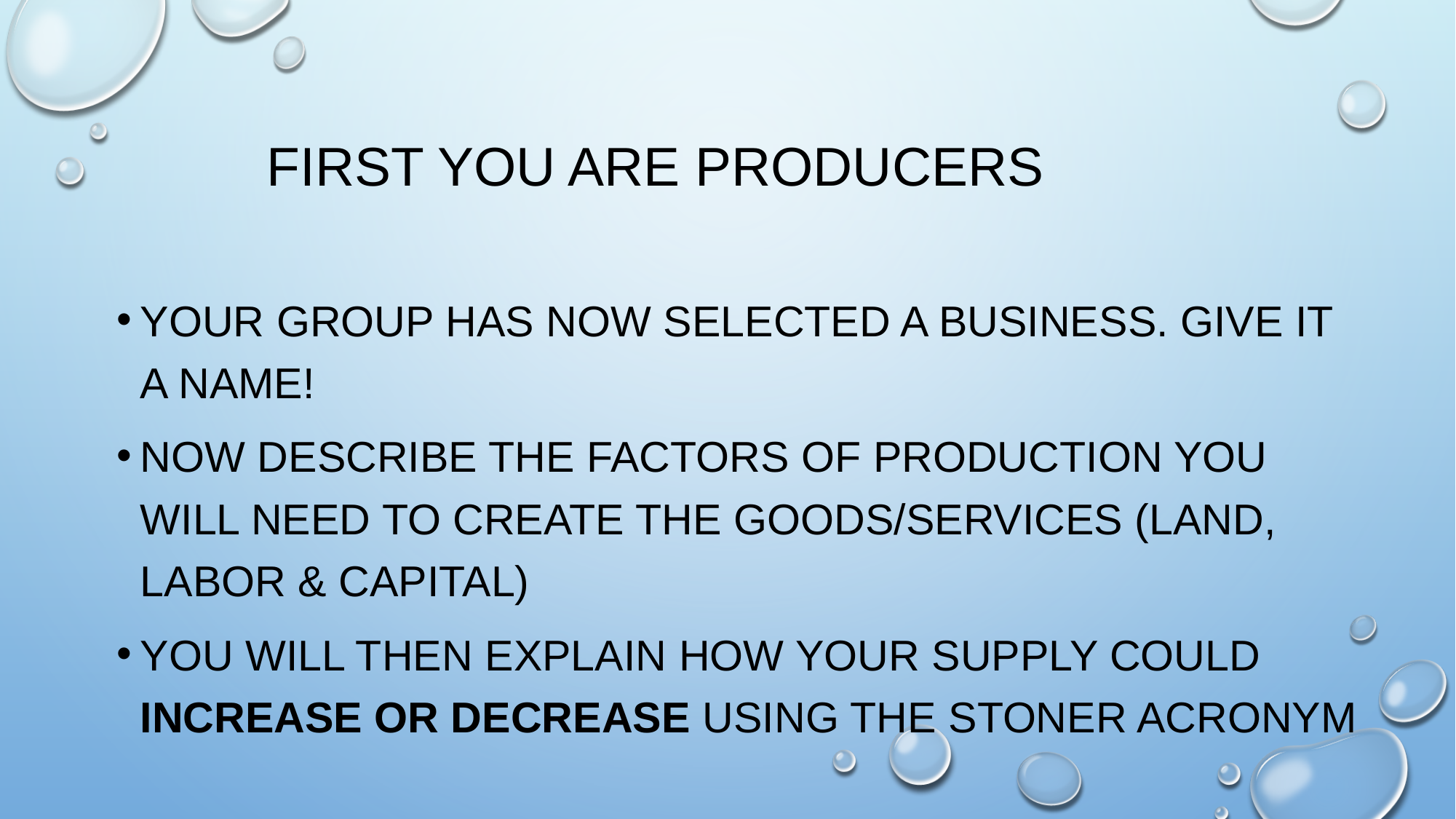

# First You are Producers
Your group has now selected a business. Give it a name!
Now describe the factors of production you will need to create the goods/services (Land, Labor & Capital)
You will then explain how your supply could increase OR decrease using the STONER acronym